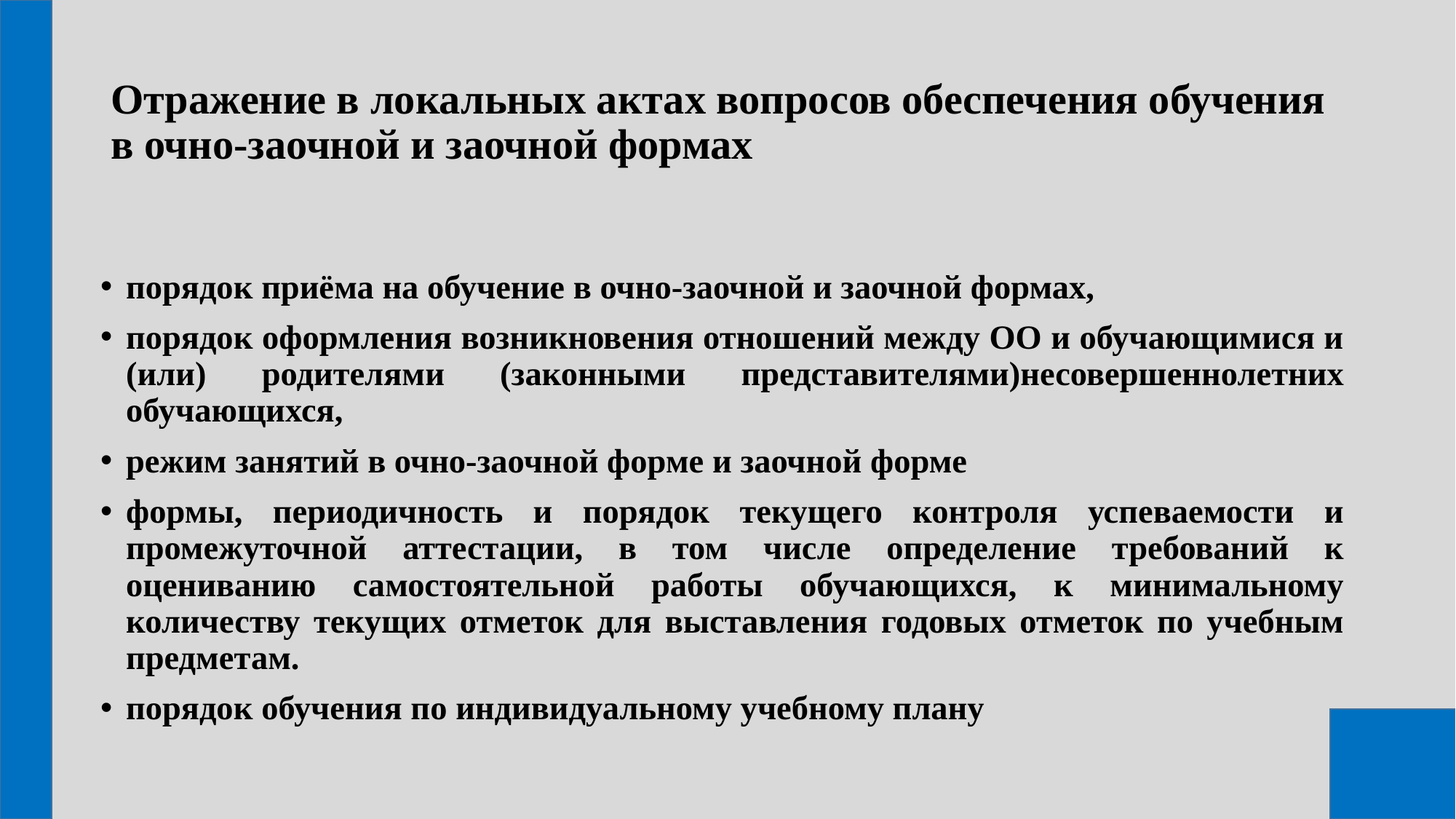

# Отражение в локальных актах вопросов обеспечения обучения в очно-заочной и заочной формах
порядок приёма на обучение в очно-заочной и заочной формах,
порядок оформления возникновения отношений между ОО и обучающимися и (или) родителями (законными представителями)несовершеннолетних обучающихся,
режим занятий в очно-заочной форме и заочной форме
формы, периодичность и порядок текущего контроля успеваемости и промежуточной аттестации, в том числе определение требований к оцениванию самостоятельной работы обучающихся, к минимальному количеству текущих отметок для выставления годовых отметок по учебным предметам.
порядок обучения по индивидуальному учебному плану